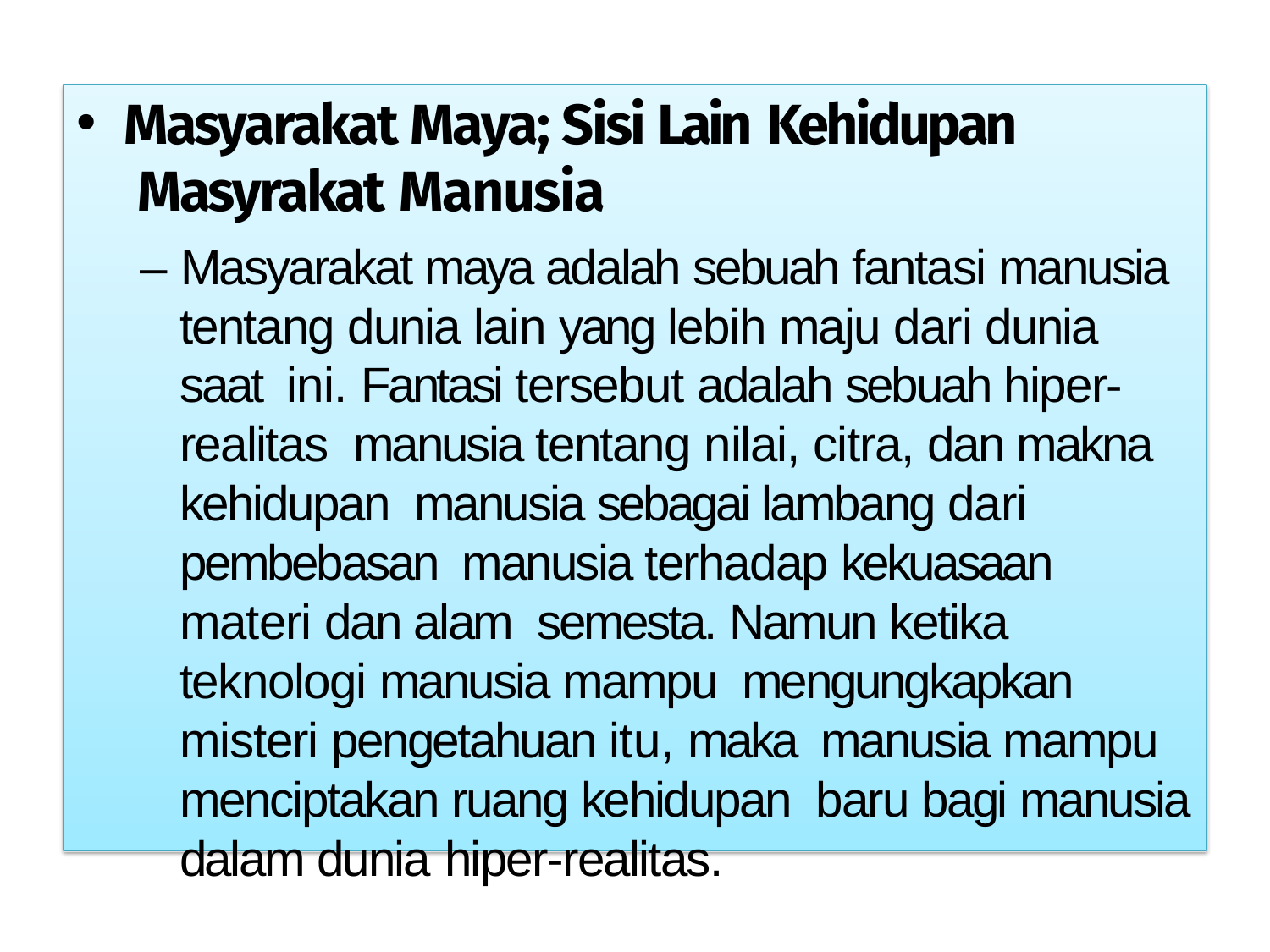

Masyarakat Maya; Sisi Lain Kehidupan  Masyrakat Manusia
– Masyarakat maya adalah sebuah fantasi manusia  tentang dunia lain yang lebih maju dari dunia saat  ini. Fantasi tersebut adalah sebuah hiper-realitas  manusia tentang nilai, citra, dan makna kehidupan  manusia sebagai lambang dari pembebasan  manusia terhadap kekuasaan materi dan alam  semesta. Namun ketika teknologi manusia mampu  mengungkapkan misteri pengetahuan itu, maka  manusia mampu menciptakan ruang kehidupan  baru bagi manusia dalam dunia hiper-realitas.